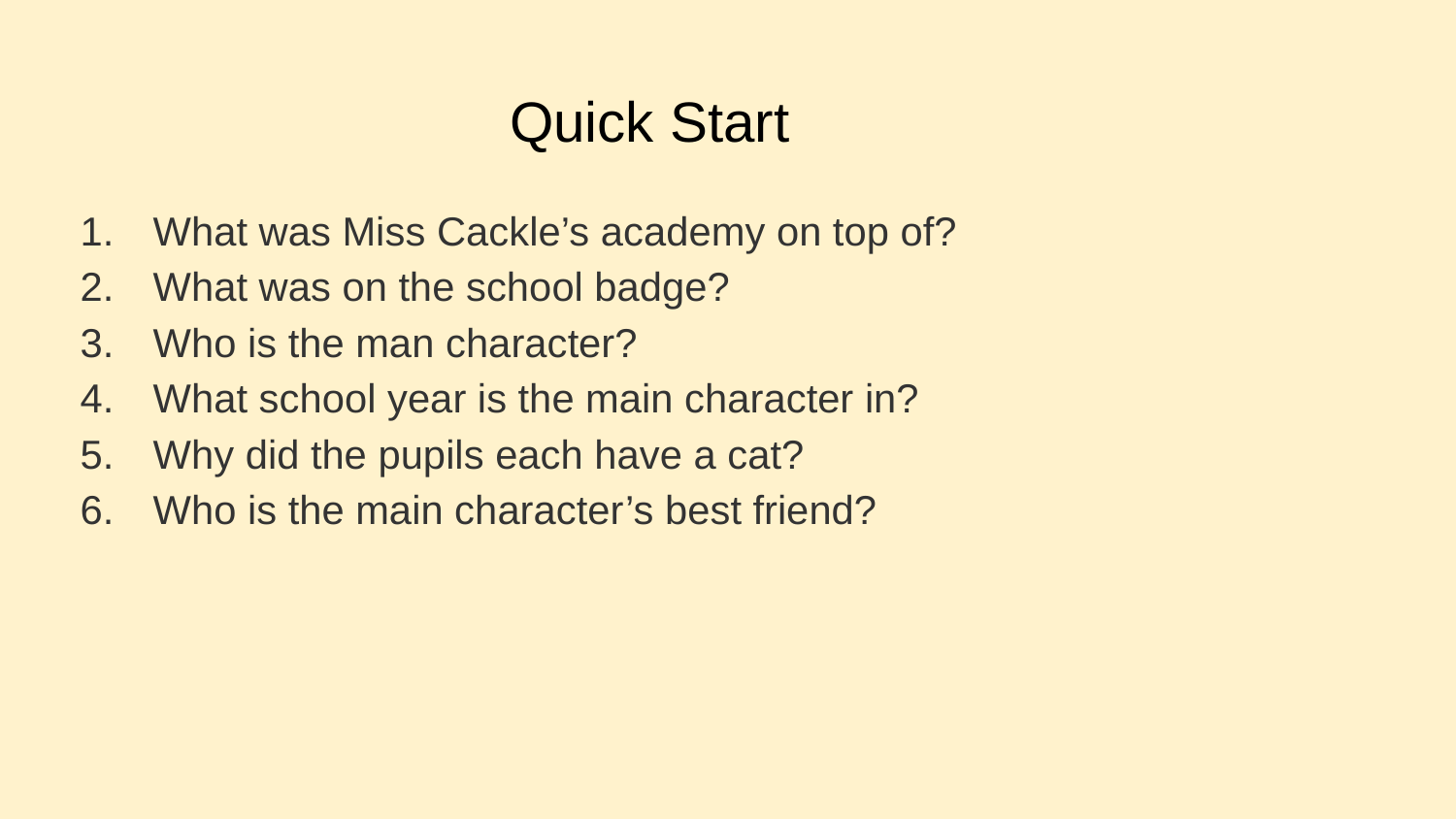

# Quick Start
What was Miss Cackle’s academy on top of?
What was on the school badge?
Who is the man character?
What school year is the main character in?
Why did the pupils each have a cat?
Who is the main character’s best friend?